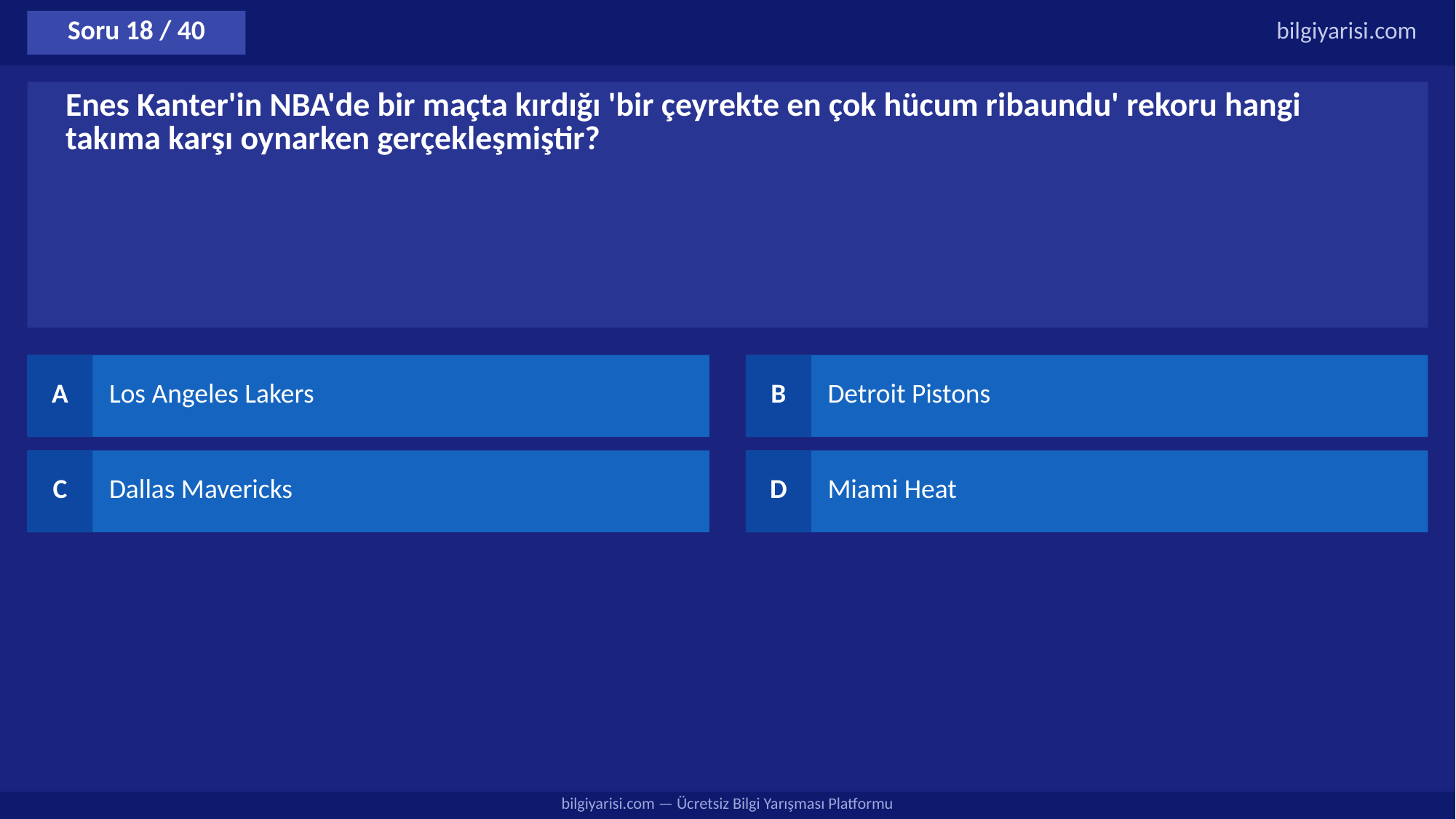

Soru 18 / 40
bilgiyarisi.com

Enes Kanter'in NBA'de bir maçta kırdığı 'bir çeyrekte en çok hücum ribaundu' rekoru hangi takıma karşı oynarken gerçekleşmiştir?

A
Los Angeles Lakers

B
Detroit Pistons

C
Dallas Mavericks

D
Miami Heat
bilgiyarisi.com — Ücretsiz Bilgi Yarışması Platformu